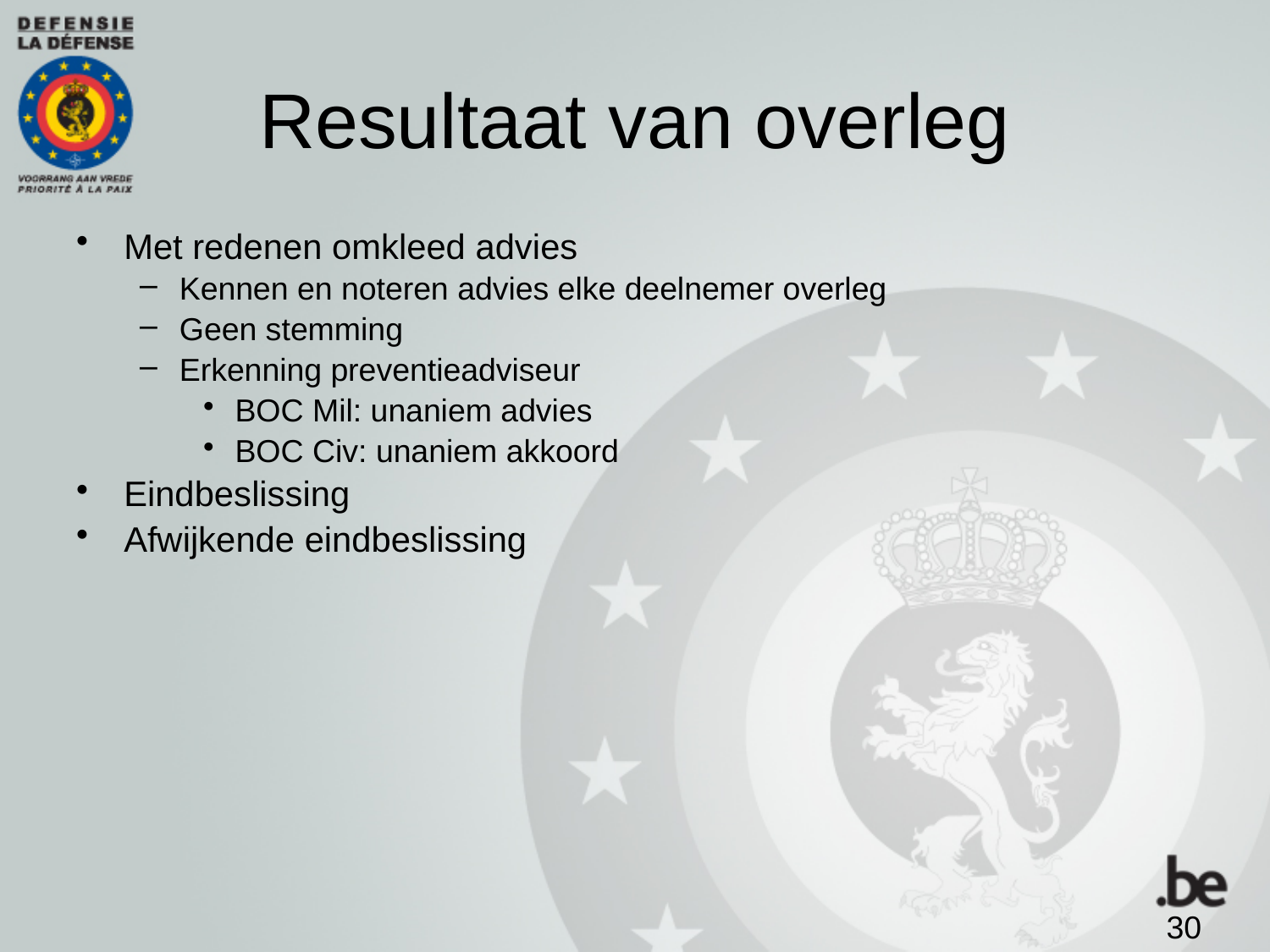

# Resultaat van overleg
Met redenen omkleed advies
Kennen en noteren advies elke deelnemer overleg
Geen stemming
Erkenning preventieadviseur
BOC Mil: unaniem advies
BOC Civ: unaniem akkoord
Eindbeslissing
Afwijkende eindbeslissing

30